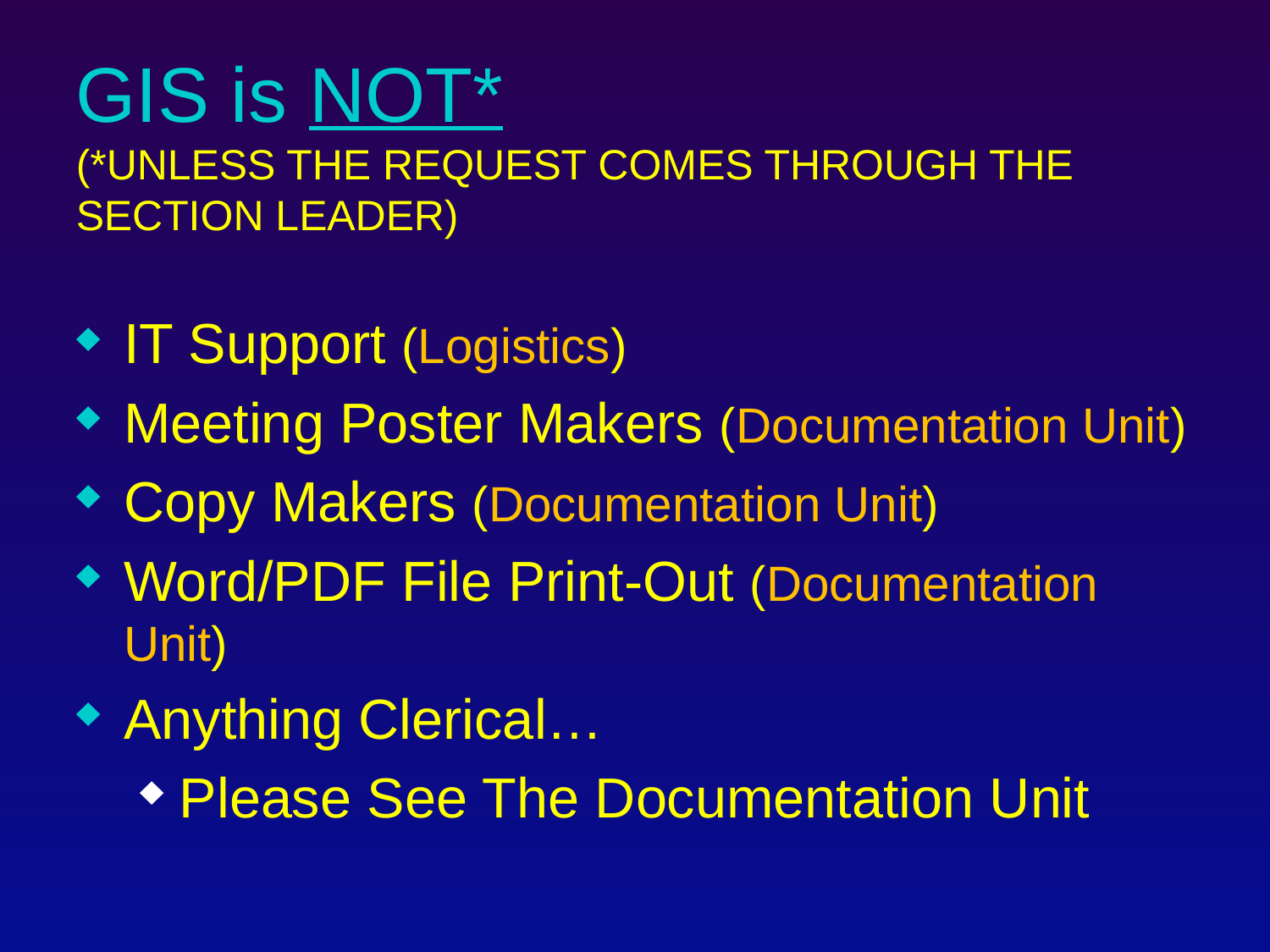

# GIS is NOT* (*UNLESS THE REQUEST COMES THROUGH THE SECTION LEADER)

IT Support (Logistics)
Meeting Poster Makers (Documentation Unit)
Copy Makers (Documentation Unit)
Word/PDF File Print-Out (Documentation Unit)
Anything Clerical…
Please See The Documentation Unit